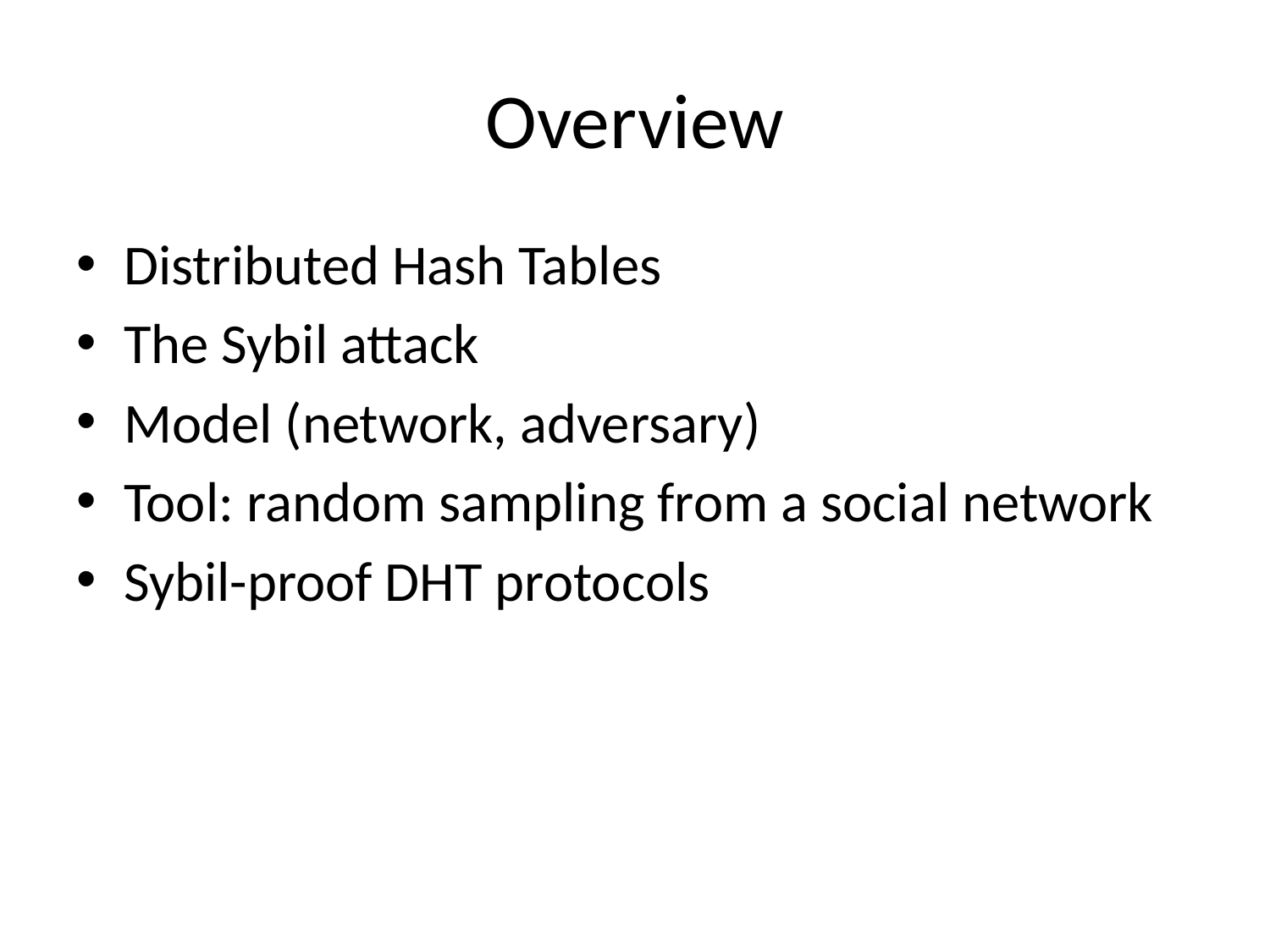

# Overview
Distributed Hash Tables
The Sybil attack
Model (network, adversary)
Tool: random sampling from a social network
Sybil-proof DHT protocols